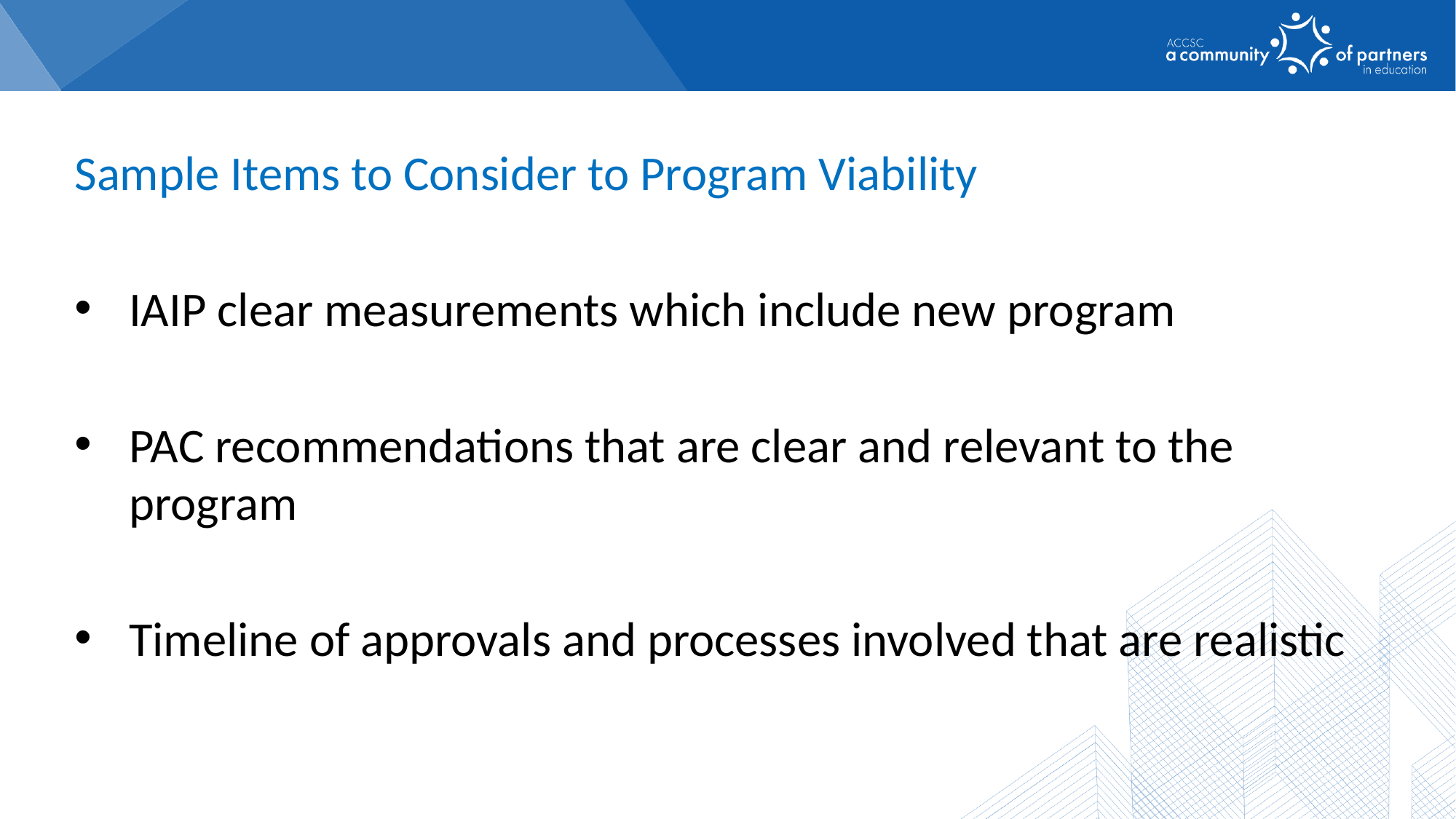

Sample Items to Consider to Program Viability

IAIP clear measurements which include new program

PAC recommendations that are clear and relevant to the program

Timeline of approvals and processes involved that are realistic